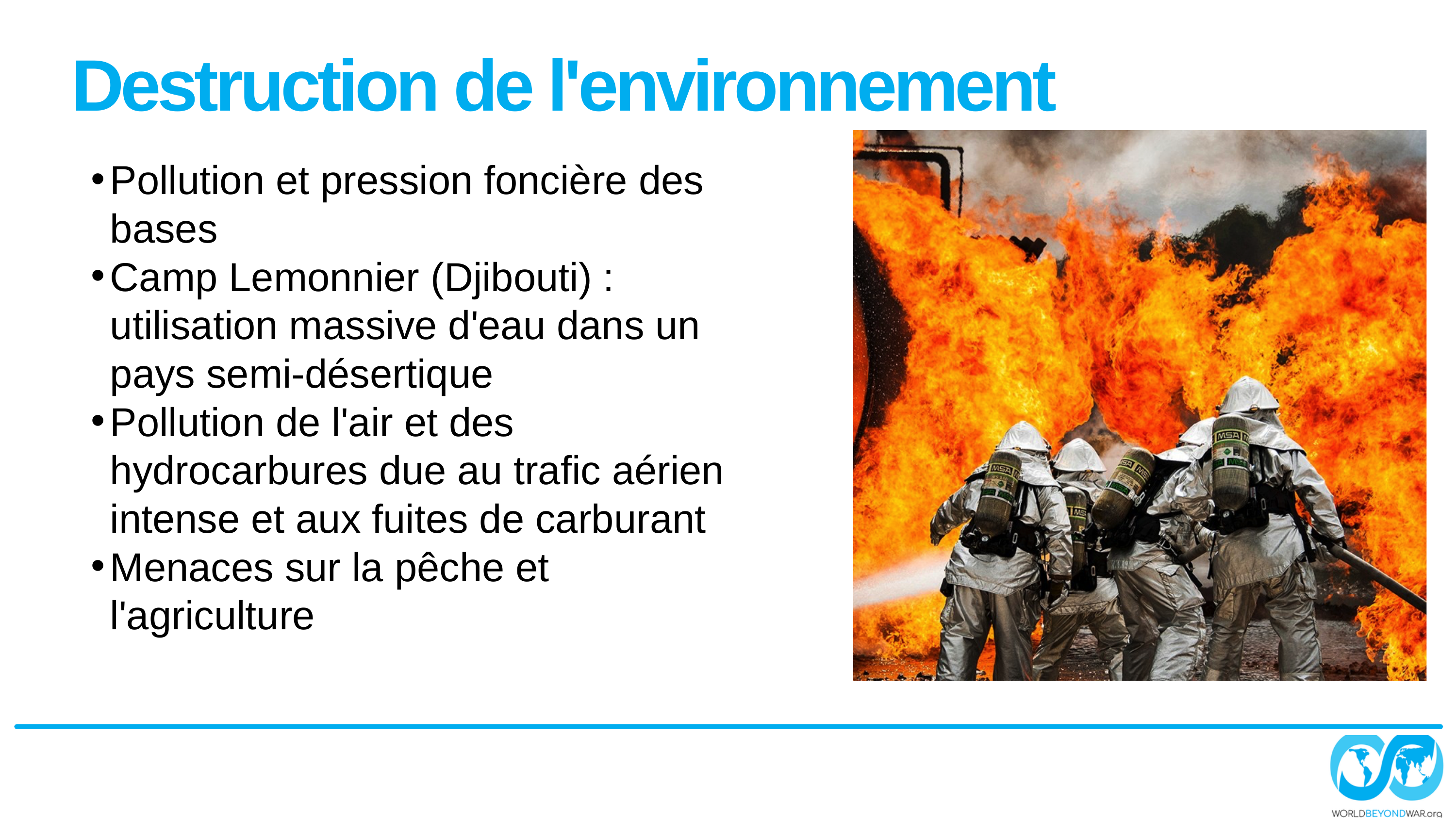

Destruction de l'environnement

Pollution et pression foncière des bases
Camp Lemonnier (Djibouti) : utilisation massive d'eau dans un pays semi-désertique
Pollution de l'air et des hydrocarbures due au trafic aérien intense et aux fuites de carburant
Menaces sur la pêche et l'agriculture